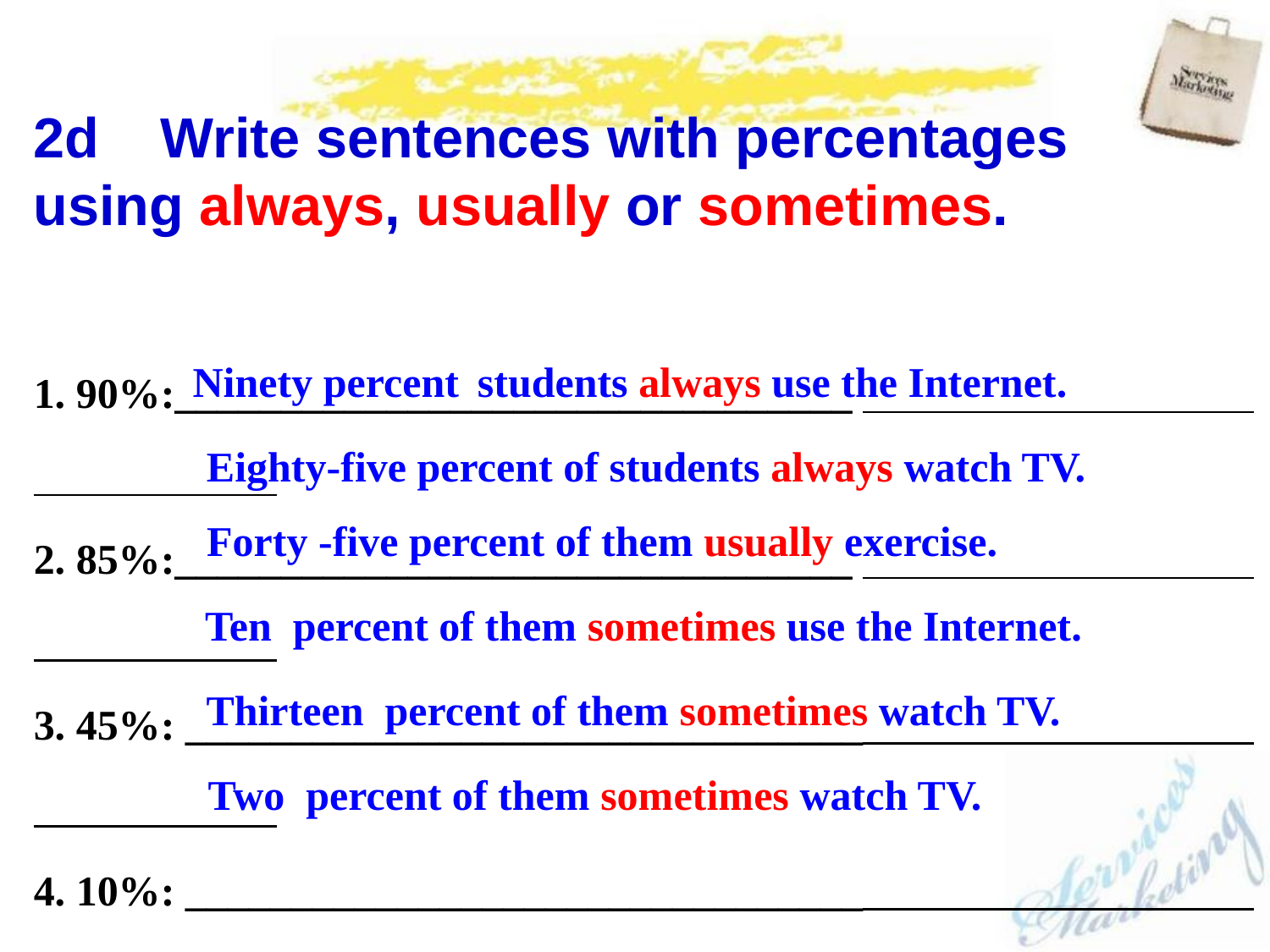

2d 	Write sentences with percentages using always, usually or sometimes.

1. 90%:________________________________
2. 85%:________________________________
3. 45%: ________________________________
4. 10%: ________________________________
5. 13%: ________________________________
6. 2% :  ________________________________

Ninety percent  students always use the Internet.
Eighty-five percent of students always watch TV.

Forty -five percent of them usually exercise.
Ten  percent of them sometimes use the Internet.
Thirteen  percent of them sometimes watch TV.
Two  percent of them sometimes watch TV.